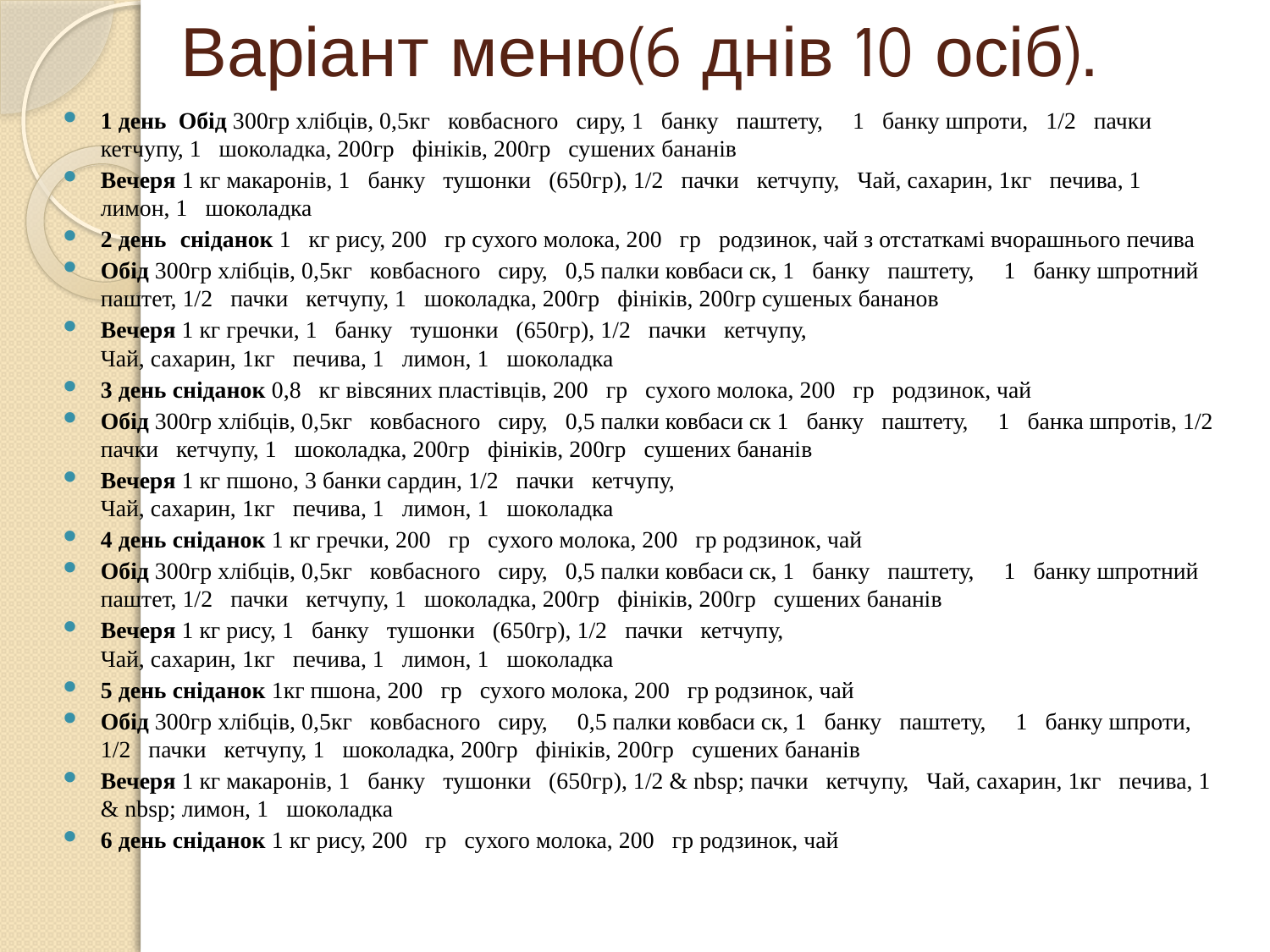

# Варіант меню(6 днів 10 осіб).
1 день  Обід 300гр хлібців, 0,5кг   ковбасного   сиру, 1   банку   паштету,     1   банку шпроти,   1/2   пачки   кетчупу, 1   шоколадка, 200гр   фініків, 200гр   сушених бананів
Вечеря 1 кг макаронів, 1   банку   тушонки   (650гр), 1/2   пачки   кетчупу,   Чай, сахарин, 1кг   печива, 1   лимон, 1   шоколадка
2 день  сніданок 1   кг рису, 200   гр сухого молока, 200   гр   родзинок, чай з отстаткамі вчорашнього печива
Обід 300гр хлібців, 0,5кг   ковбасного   сиру,   0,5 палки ковбаси ск, 1   банку   паштету,     1   банку шпротний паштет, 1/2   пачки   кетчупу, 1   шоколадка, 200гр   фініків, 200гр сушеных бананов
Вечеря 1 кг гречки, 1   банку   тушонки   (650гр), 1/2   пачки   кетчупу,  
Чай, сахарин, 1кг   печива, 1   лимон, 1   шоколадка
3 день сніданок 0,8   кг вівсяних пластівців, 200   гр   сухого молока, 200   гр   родзинок, чай
Обід 300гр хлібців, 0,5кг   ковбасного   сиру,   0,5 палки ковбаси ск 1   банку   паштету,     1   банка шпротів, 1/2   пачки   кетчупу, 1   шоколадка, 200гр   фініків, 200гр   сушених бананів
Вечеря 1 кг пшоно, 3 банки сардин, 1/2   пачки   кетчупу,  
Чай, сахарин, 1кг   печива, 1   лимон, 1   шоколадка
4 день сніданок 1 кг гречки, 200   гр   сухого молока, 200   гр родзинок, чай
Обід 300гр хлібців, 0,5кг   ковбасного   сиру,   0,5 палки ковбаси ск, 1   банку   паштету,     1   банку шпротний паштет, 1/2   пачки   кетчупу, 1   шоколадка, 200гр   фініків, 200гр   сушених бананів
Вечеря 1 кг рису, 1   банку   тушонки   (650гр), 1/2   пачки   кетчупу,  
Чай, сахарин, 1кг   печива, 1   лимон, 1   шоколадка
5 день сніданок 1кг пшона, 200   гр   сухого молока, 200   гр родзинок, чай
Обід 300гр хлібців, 0,5кг   ковбасного   сиру,     0,5 палки ковбаси ск, 1   банку   паштету,     1   банку шпроти, 1/2   пачки   кетчупу, 1   шоколадка, 200гр   фініків, 200гр   сушених бананів
Вечеря 1 кг макаронів, 1   банку   тушонки   (650гр), 1/2 & nbsp; пачки   кетчупу,   Чай, сахарин, 1кг   печива, 1 & nbsp; лимон, 1   шоколадка
6 день сніданок 1 кг рису, 200   гр   сухого молока, 200   гр родзинок, чай